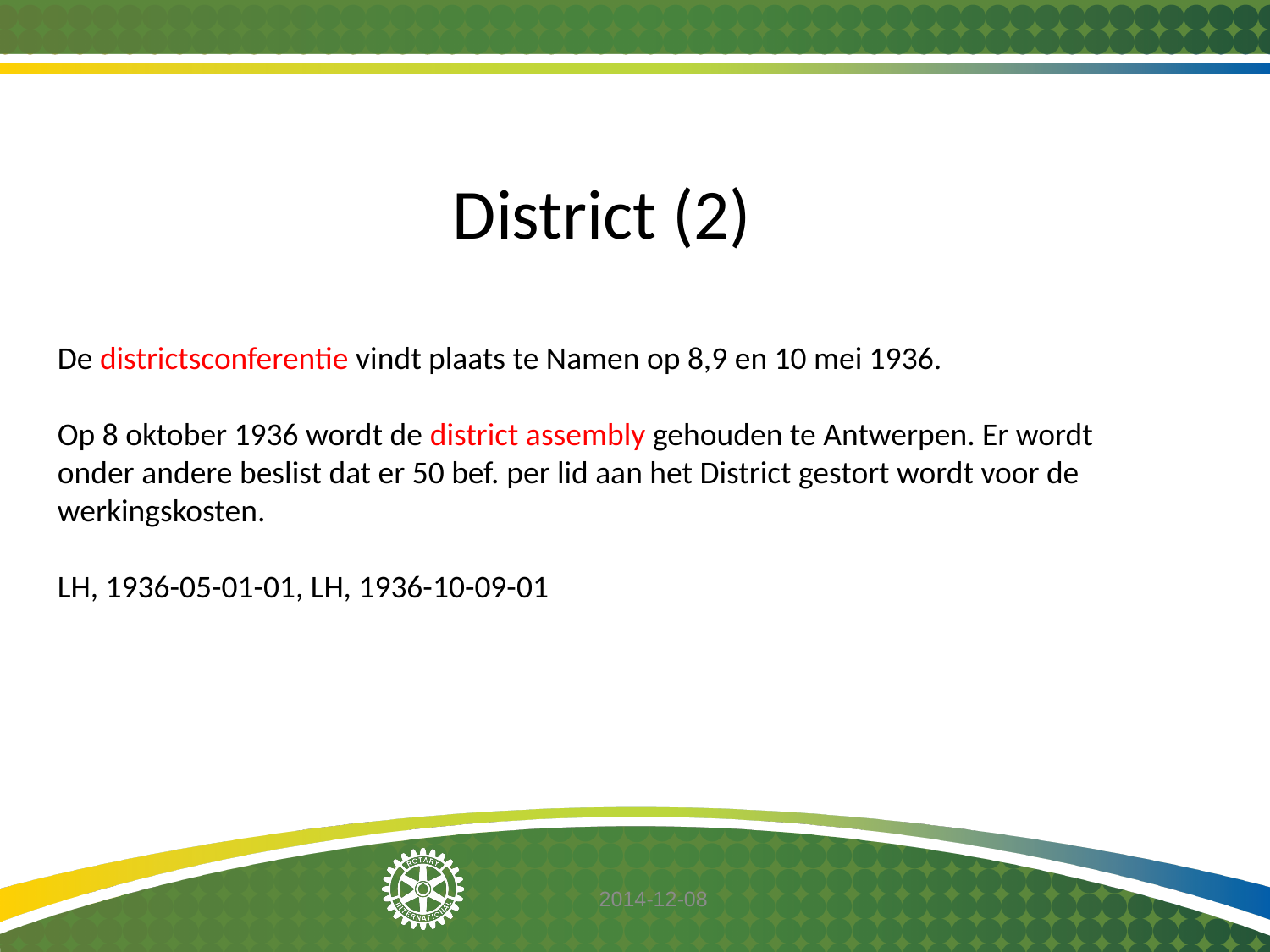

District (2)

De districtsconferentie vindt plaats te Namen op 8,9 en 10 mei 1936.

Op 8 oktober 1936 wordt de district assembly gehouden te Antwerpen. Er wordt onder andere beslist dat er 50 bef. per lid aan het District gestort wordt voor de werkingskosten.

LH, 1936-05-01-01, LH, 1936-10-09-01
2014-12-08